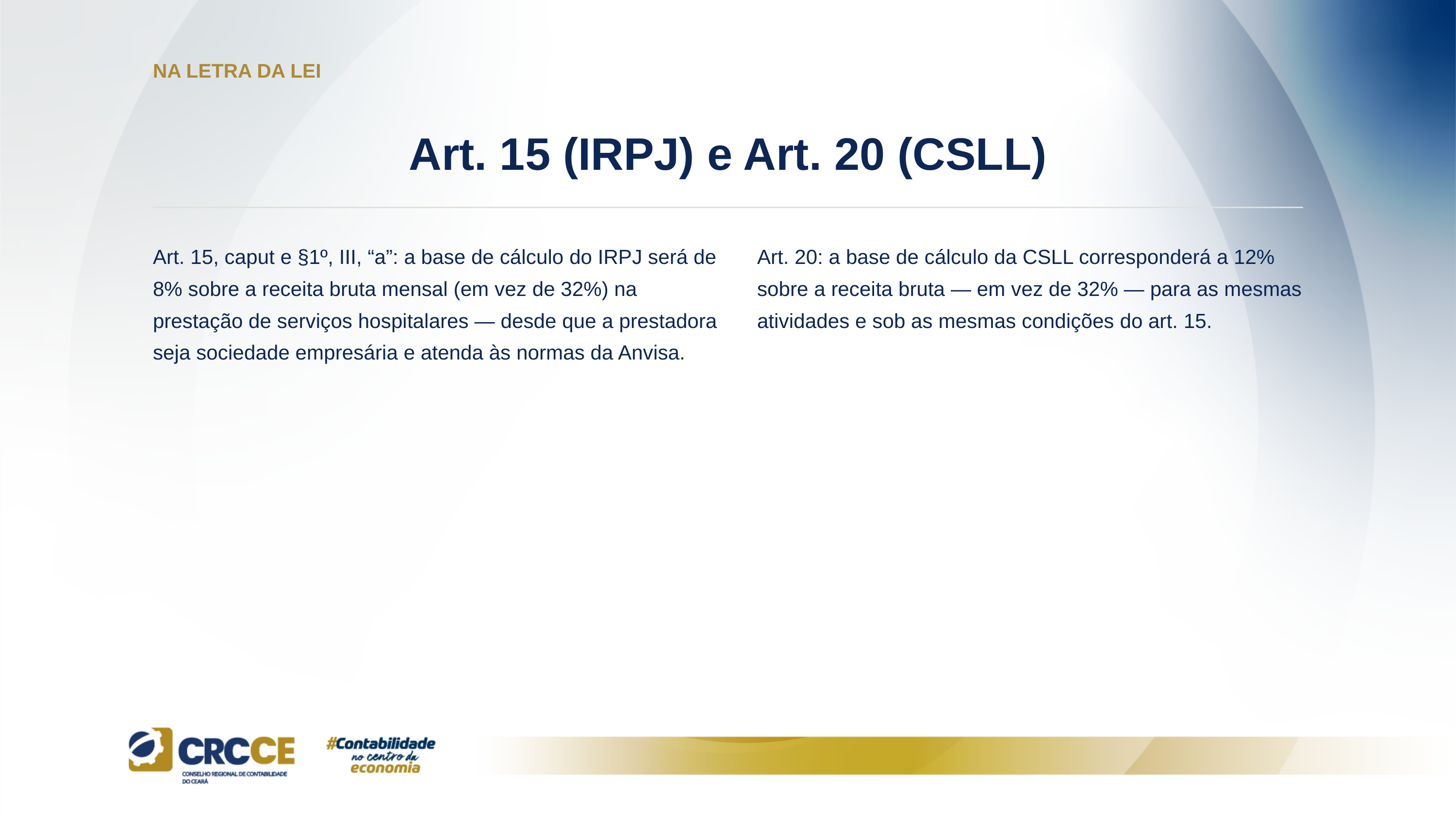

NA LETRA DA LEI
Art. 15 (IRPJ) e Art. 20 (CSLL)
Art. 15, caput e §1º, III, “a”: a base de cálculo do IRPJ será de 8% sobre a receita bruta mensal (em vez de 32%) na prestação de serviços hospitalares — desde que a prestadora seja sociedade empresária e atenda às normas da Anvisa.
Art. 20: a base de cálculo da CSLL corresponderá a 12% sobre a receita bruta — em vez de 32% — para as mesmas atividades e sob as mesmas condições do art. 15.